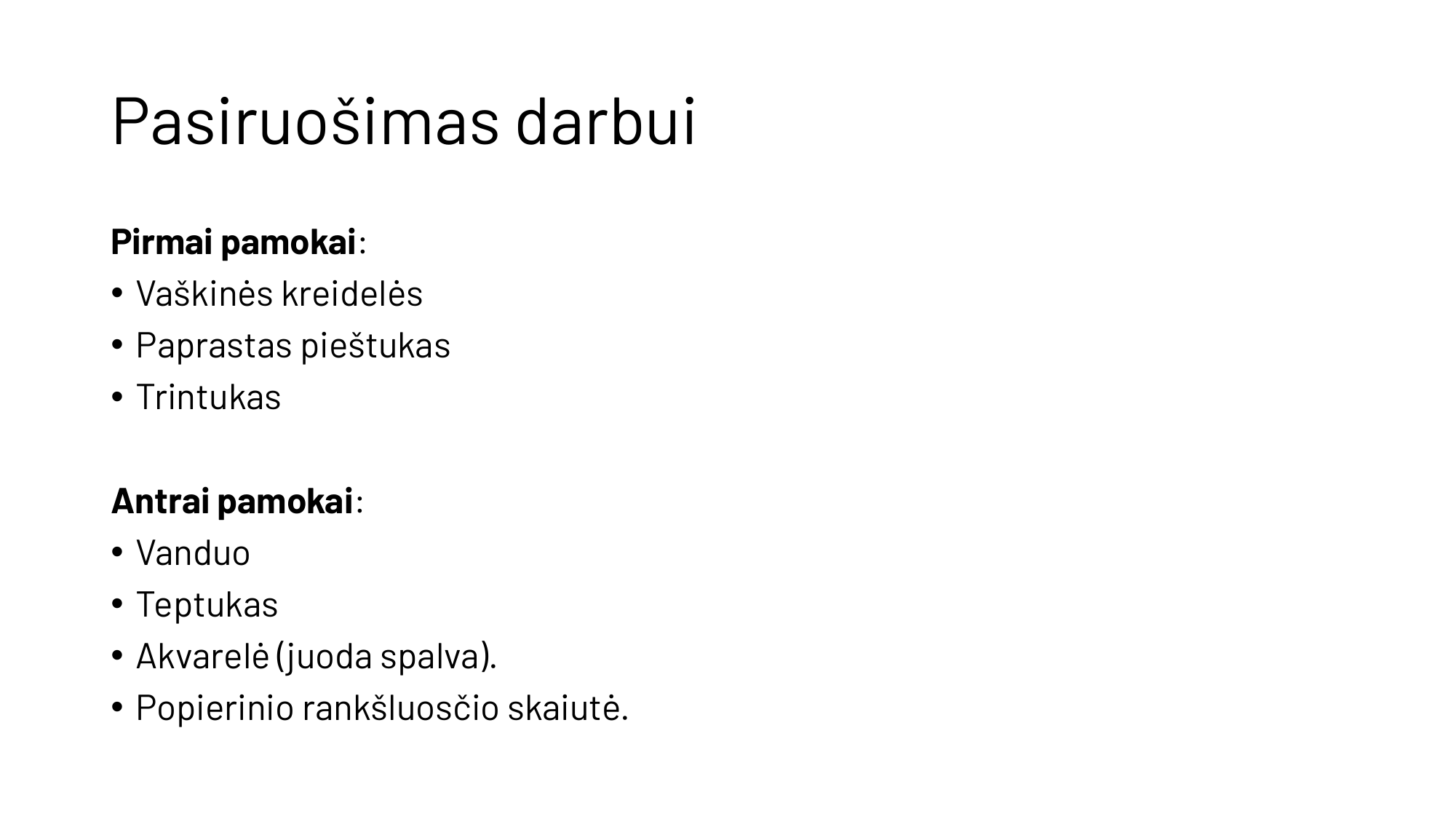

# Pasiruošimas darbui
Pirmai pamokai:
Vaškinės kreidelės
Paprastas pieštukas
Trintukas

Antrai pamokai:
Vanduo
Teptukas
Akvarelė (juoda spalva).
Popierinio rankšluosčio skaiutė.